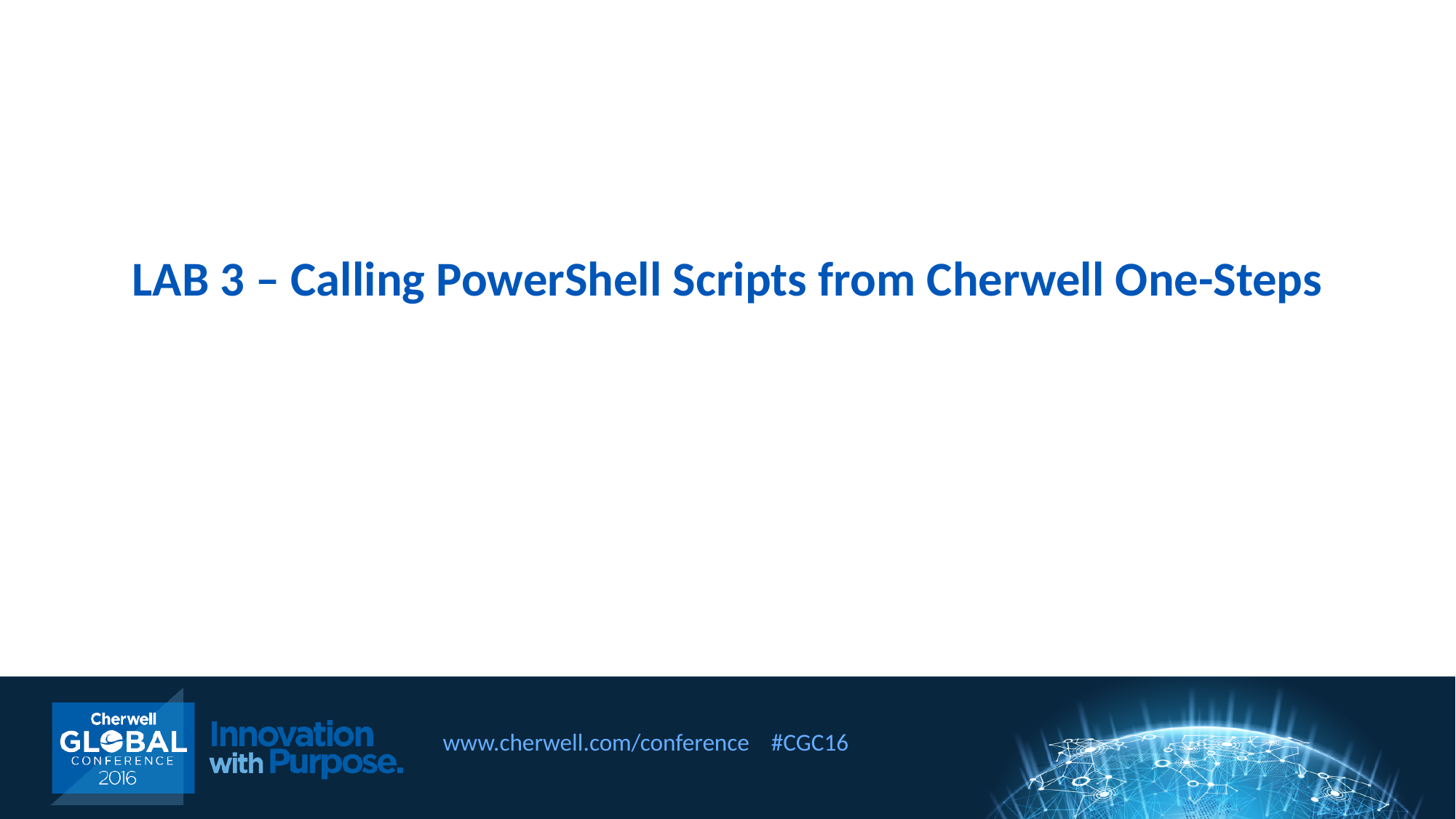

LAB 3 – Calling PowerShell Scripts from Cherwell One-Steps